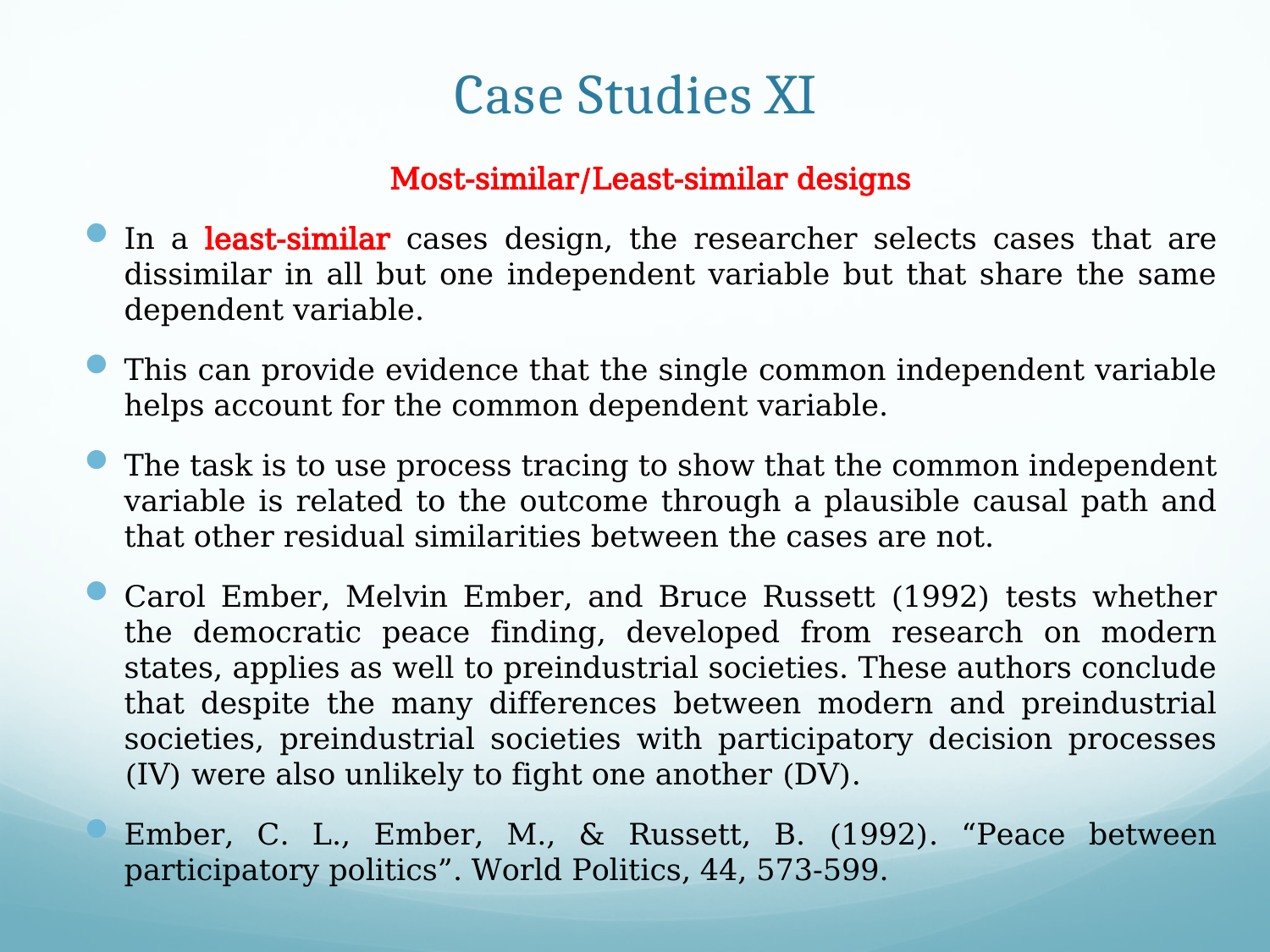

# Case Studies XI
Most-similar/Least-similar designs
In a least-similar cases design, the researcher selects cases that are dissimilar in all but one independent variable but that share the same dependent variable.
This can provide evidence that the single common independent variable helps account for the common dependent variable.
The task is to use process tracing to show that the common independent variable is related to the outcome through a plausible causal path and that other residual similarities between the cases are not.
Carol Ember, Melvin Ember, and Bruce Russett (1992) tests whether the democratic peace finding, developed from research on modern states, applies as well to preindustrial societies. These authors conclude that despite the many differences between modern and preindustrial societies, preindustrial societies with participatory decision processes (IV) were also unlikely to fight one another (DV).
Ember, C. L., Ember, M., & Russett, B. (1992). “Peace between participatory politics”. World Politics, 44, 573-599.